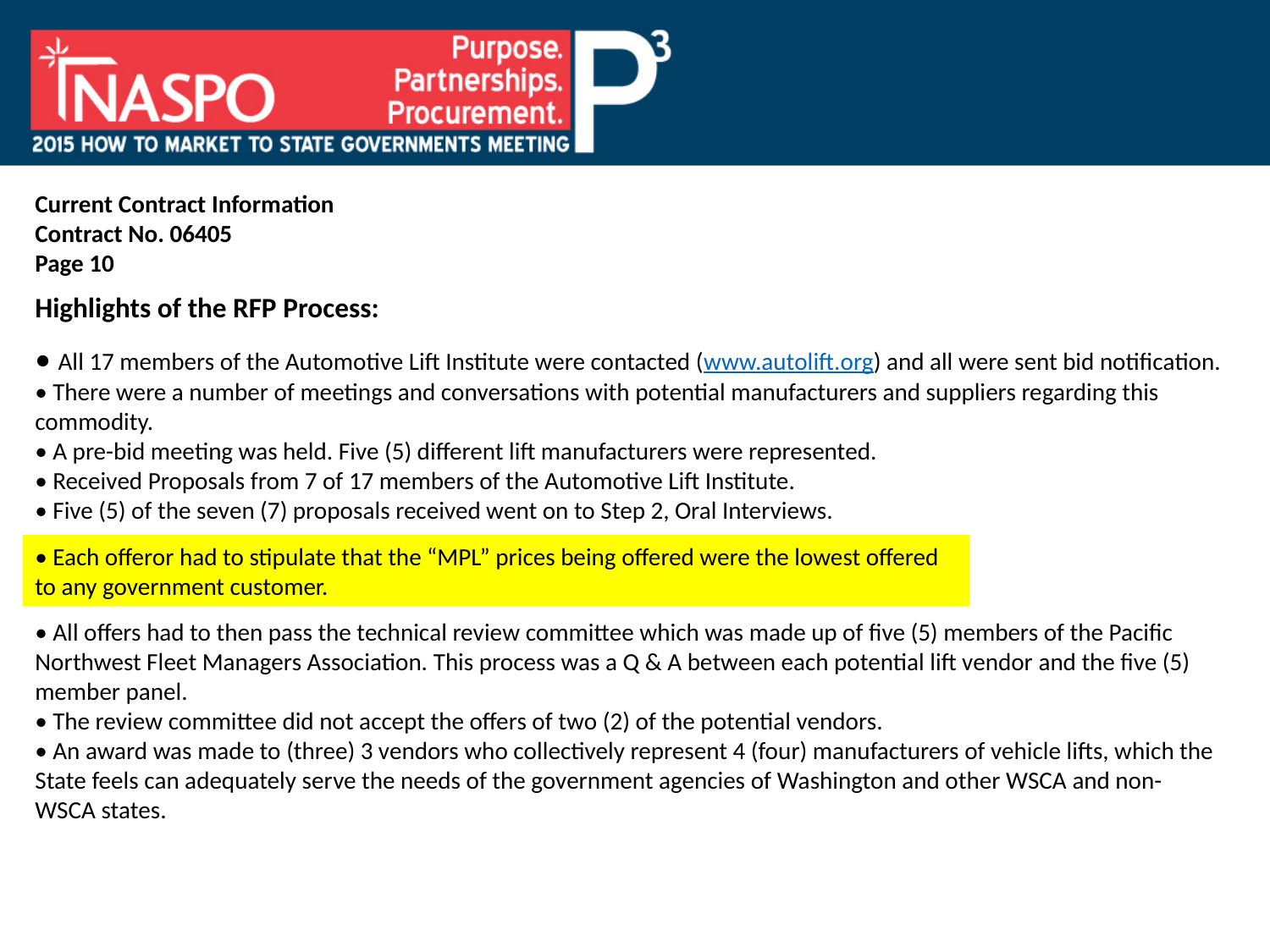

Current Contract Information
Contract No. 06405
Page 10
Highlights of the RFP Process:
• All 17 members of the Automotive Lift Institute were contacted (www.autolift.org) and all were sent bid notification.
• There were a number of meetings and conversations with potential manufacturers and suppliers regarding this
commodity.
• A pre-bid meeting was held. Five (5) different lift manufacturers were represented.
• Received Proposals from 7 of 17 members of the Automotive Lift Institute.
• Five (5) of the seven (7) proposals received went on to Step 2, Oral Interviews.
• Each offeror had to stipulate that the “MPL” prices being offered were the lowest offered to any government customer.
• All offers had to then pass the technical review committee which was made up of five (5) members of the Pacific
Northwest Fleet Managers Association. This process was a Q & A between each potential lift vendor and the five (5)
member panel.
• The review committee did not accept the offers of two (2) of the potential vendors.
• An award was made to (three) 3 vendors who collectively represent 4 (four) manufacturers of vehicle lifts, which the
State feels can adequately serve the needs of the government agencies of Washington and other WSCA and non-
WSCA states.